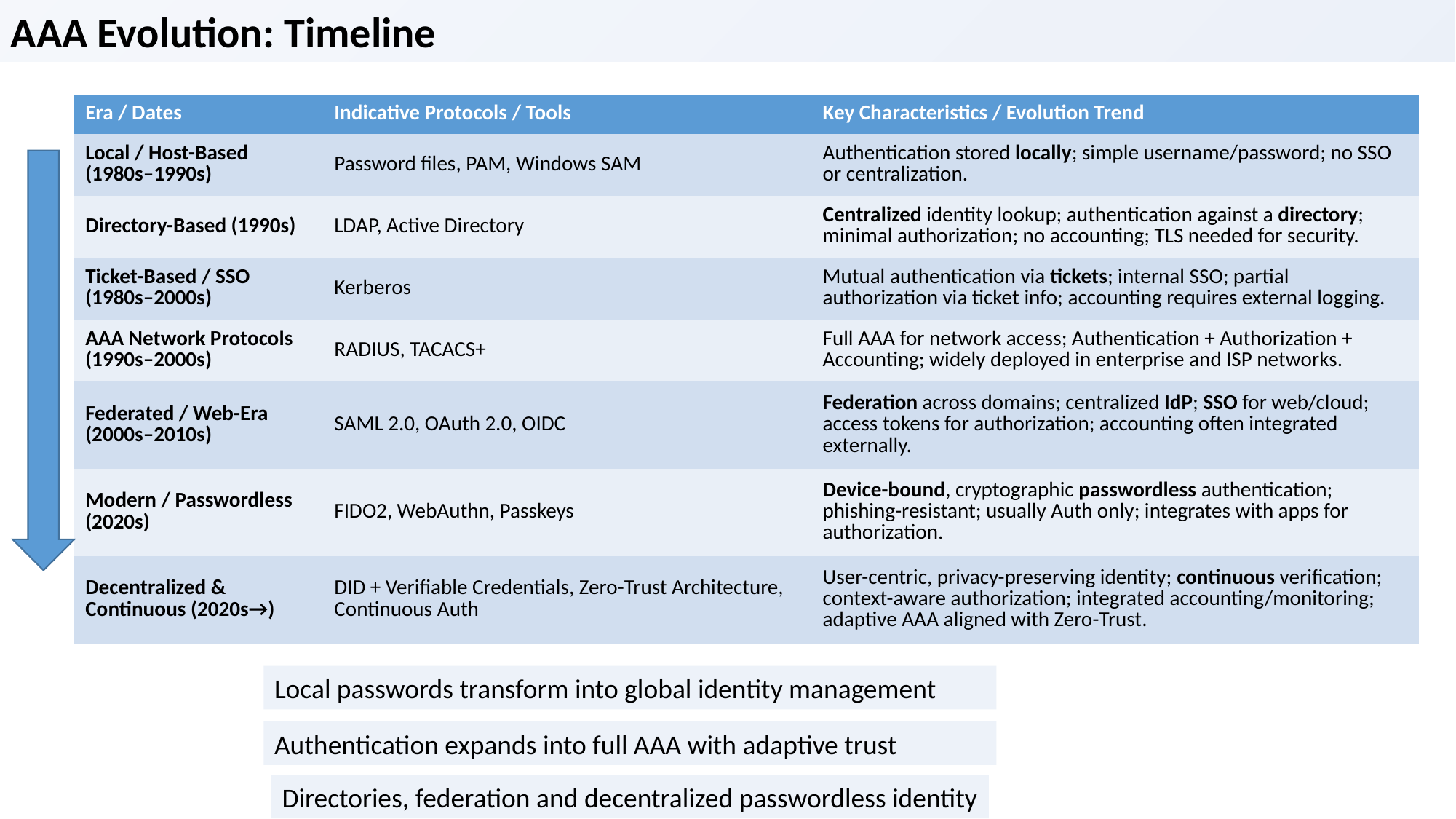

AAA Evolution: Timeline
| Era / Dates | Indicative Protocols / Tools | Key Characteristics / Evolution Trend |
| --- | --- | --- |
| Local / Host-Based (1980s–1990s) | Password files, PAM, Windows SAM | Authentication stored locally; simple username/password; no SSO or centralization. |
| Directory-Based (1990s) | LDAP, Active Directory | Centralized identity lookup; authentication against a directory; minimal authorization; no accounting; TLS needed for security. |
| Ticket-Based / SSO (1980s–2000s) | Kerberos | Mutual authentication via tickets; internal SSO; partial authorization via ticket info; accounting requires external logging. |
| AAA Network Protocols (1990s–2000s) | RADIUS, TACACS+ | Full AAA for network access; Authentication + Authorization + Accounting; widely deployed in enterprise and ISP networks. |
| Federated / Web-Era (2000s–2010s) | SAML 2.0, OAuth 2.0, OIDC | Federation across domains; centralized IdP; SSO for web/cloud; access tokens for authorization; accounting often integrated externally. |
| Modern / Passwordless (2020s) | FIDO2, WebAuthn, Passkeys | Device-bound, cryptographic passwordless authentication; phishing-resistant; usually Auth only; integrates with apps for authorization. |
| Decentralized & Continuous (2020s→) | DID + Verifiable Credentials, Zero-Trust Architecture, Continuous Auth | User-centric, privacy-preserving identity; continuous verification; context-aware authorization; integrated accounting/monitoring; adaptive AAA aligned with Zero-Trust. |

Local passwords transform into global identity management
Authentication expands into full AAA with adaptive trust
Directories, federation and decentralized passwordless identity